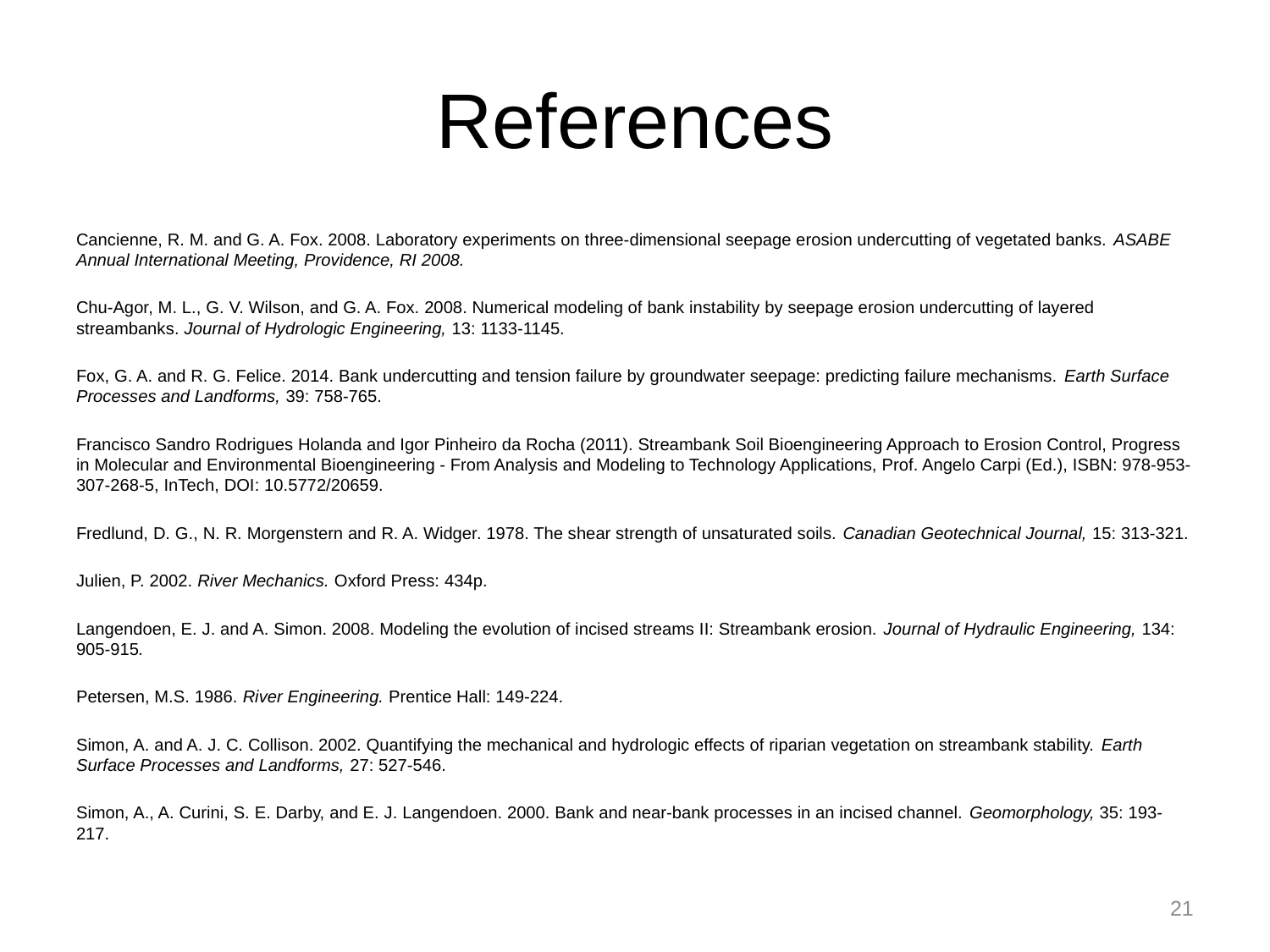

# References
Cancienne, R. M. and G. A. Fox. 2008. Laboratory experiments on three-dimensional seepage erosion undercutting of vegetated banks. ASABE Annual International Meeting, Providence, RI 2008.

Chu-Agor, M. L., G. V. Wilson, and G. A. Fox. 2008. Numerical modeling of bank instability by seepage erosion undercutting of layered streambanks. Journal of Hydrologic Engineering, 13: 1133-1145.

Fox, G. A. and R. G. Felice. 2014. Bank undercutting and tension failure by groundwater seepage: predicting failure mechanisms. Earth Surface Processes and Landforms, 39: 758-765.

Francisco Sandro Rodrigues Holanda and Igor Pinheiro da Rocha (2011). Streambank Soil Bioengineering Approach to Erosion Control, Progress in Molecular and Environmental Bioengineering - From Analysis and Modeling to Technology Applications, Prof. Angelo Carpi (Ed.), ISBN: 978-953-307-268-5, InTech, DOI: 10.5772/20659.

Fredlund, D. G., N. R. Morgenstern and R. A. Widger. 1978. The shear strength of unsaturated soils. Canadian Geotechnical Journal, 15: 313-321.

Julien, P. 2002. River Mechanics. Oxford Press: 434p.

Langendoen, E. J. and A. Simon. 2008. Modeling the evolution of incised streams II: Streambank erosion. Journal of Hydraulic Engineering, 134: 905-915.

Petersen, M.S. 1986. River Engineering. Prentice Hall: 149-224.

Simon, A. and A. J. C. Collison. 2002. Quantifying the mechanical and hydrologic effects of riparian vegetation on streambank stability. Earth Surface Processes and Landforms, 27: 527-546.

Simon, A., A. Curini, S. E. Darby, and E. J. Langendoen. 2000. Bank and near-bank processes in an incised channel. Geomorphology, 35: 193-217.

21